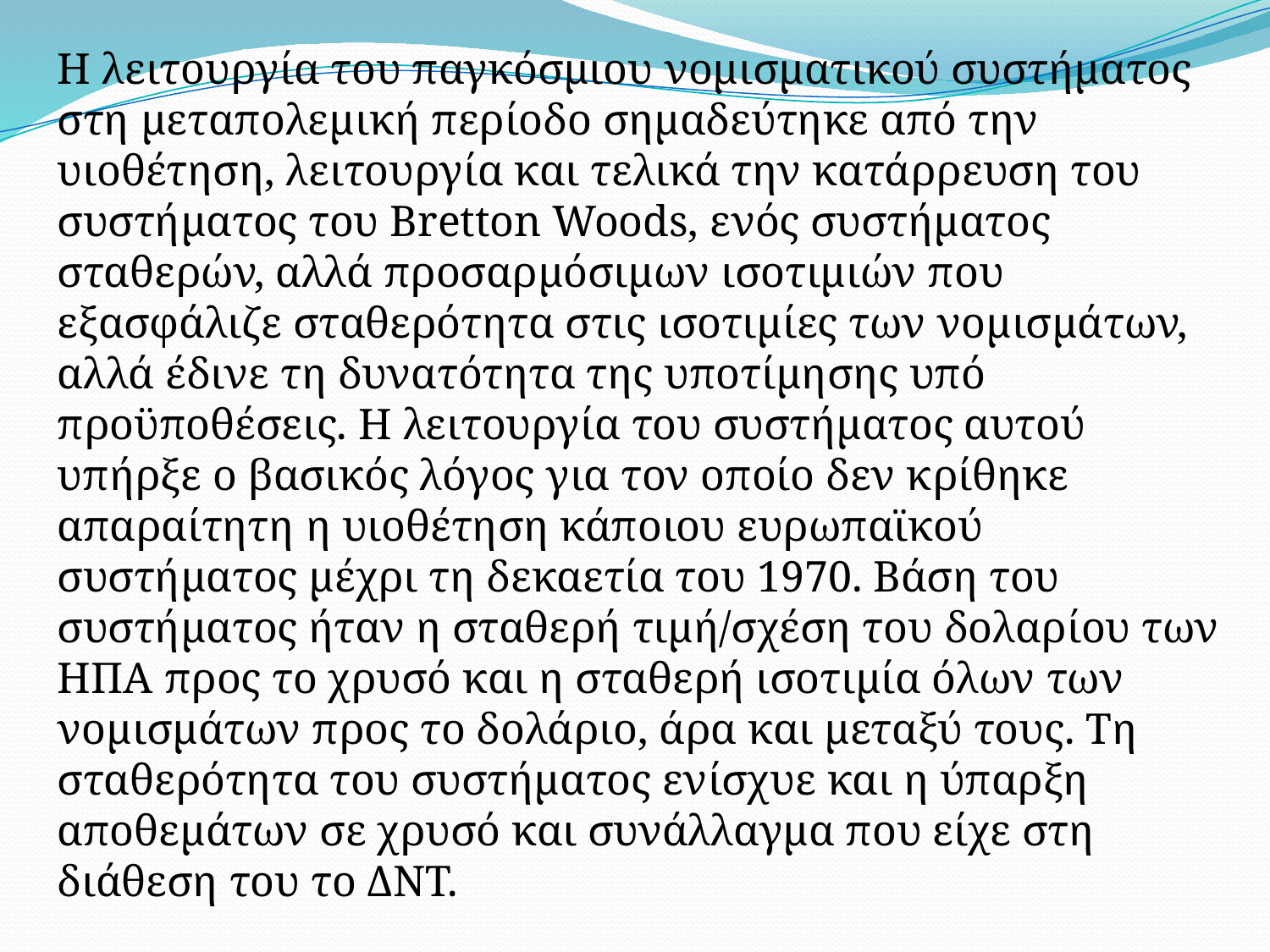

Η λειτουργία του παγκόσμιου νομισματικού συστήματος στη μεταπολεμική περίοδο σημαδεύτηκε από την υιοθέτηση, λειτουργία και τελικά την κατάρρευση του συστήματος του Bretton Woods, ενός συστήματος σταθερών, αλλά προσαρμόσιμων ισοτιμιών που εξασφάλιζε σταθερότητα στις ισοτιμίες των νομισμάτων, αλλά έδινε τη δυνατότητα της υποτίμησης υπό προϋποθέσεις. Η λειτουργία του συστήματος αυτού υπήρξε ο βασικός λόγος για τον οποίο δεν κρίθηκε απαραίτητη η υιοθέτηση κάποιου ευρωπαϊκού συστήματος μέχρι τη δεκαετία του 1970. Βάση του συστήματος ήταν η σταθερή τιμή/σχέση του δολαρίου των ΗΠΑ προς το χρυσό και η σταθερή ισοτιμία όλων των νομισμάτων προς το δολάριο, άρα και μεταξύ τους. Τη σταθερότητα του συστήματος ενίσχυε και η ύπαρξη αποθεμάτων σε χρυσό και συνάλλαγμα που είχε στη διάθεση του το ΔΝΤ.